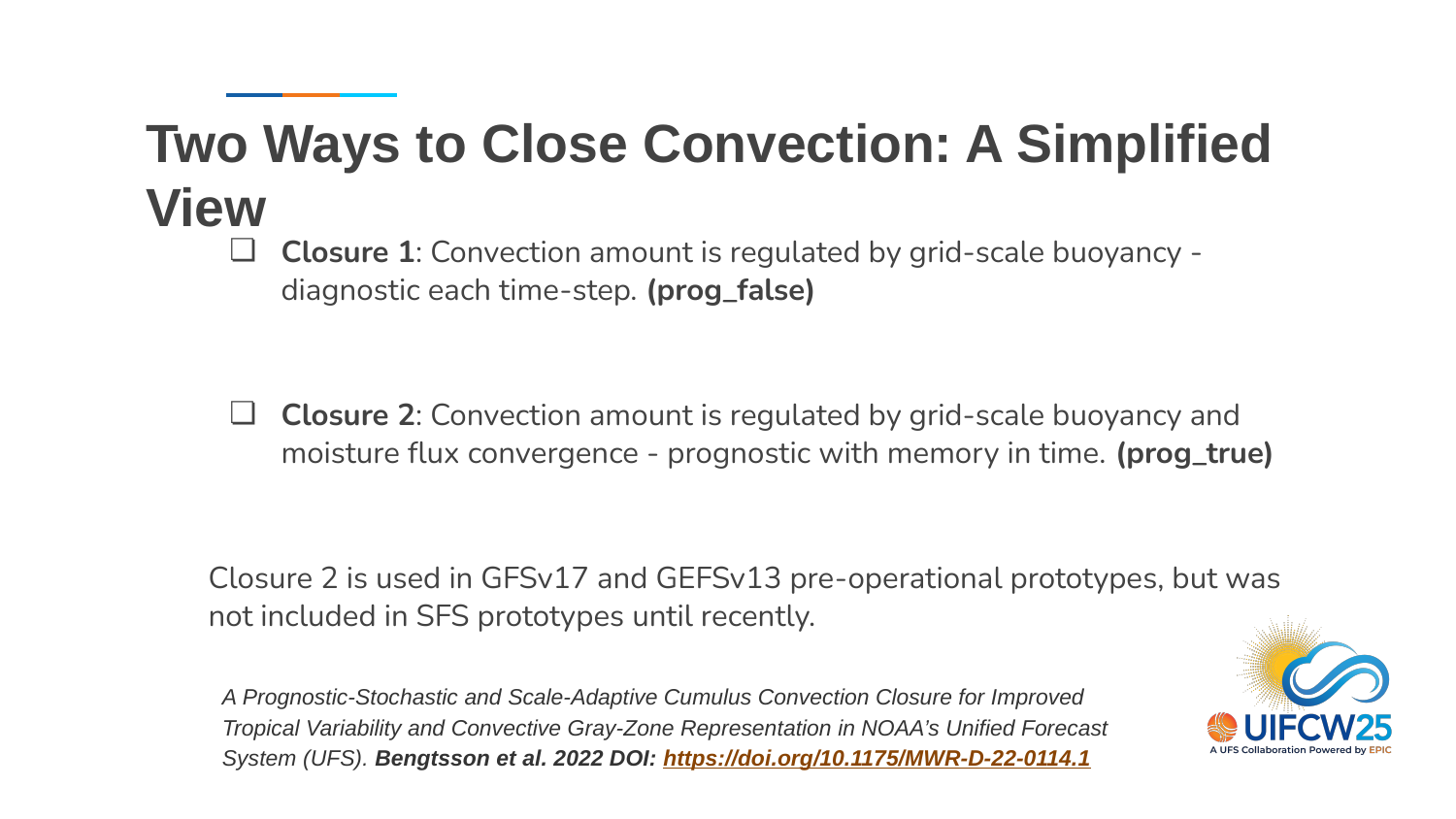

# Two Ways to Close Convection: A Simplified View
Closure 1: Convection amount is regulated by grid-scale buoyancy - diagnostic each time-step. (prog_false)

Closure 2: Convection amount is regulated by grid-scale buoyancy and moisture flux convergence - prognostic with memory in time. (prog_true)

Closure 2 is used in GFSv17 and GEFSv13 pre-operational prototypes, but was not included in SFS prototypes until recently.
A Prognostic-Stochastic and Scale-Adaptive Cumulus Convection Closure for Improved Tropical Variability and Convective Gray-Zone Representation in NOAA’s Unified Forecast System (UFS). Bengtsson et al. 2022 DOI: https://doi.org/10.1175/MWR-D-22-0114.1